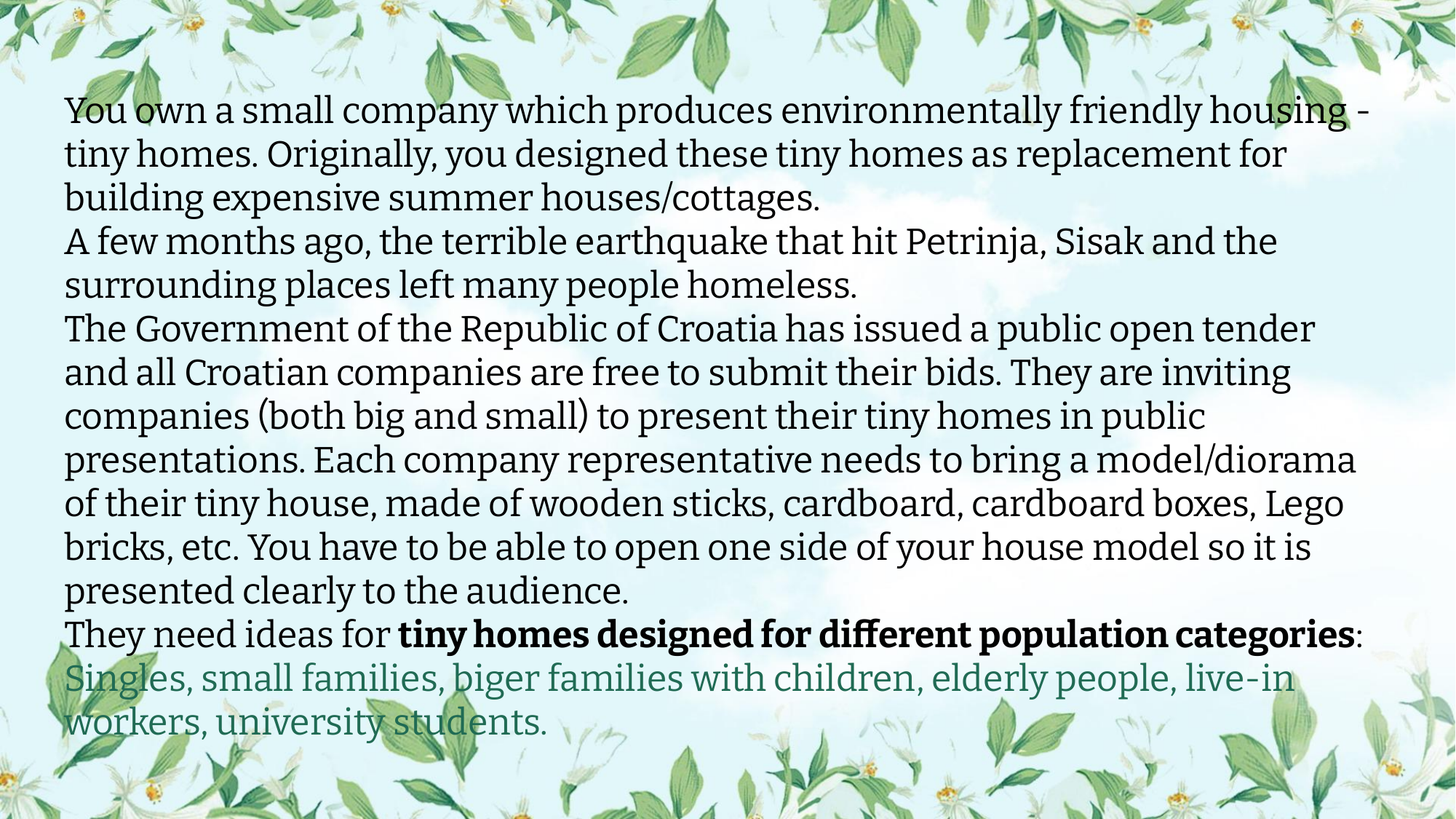

You own a small company which produces environmentally friendly housing - tiny homes. Originally, you designed these tiny homes as replacement for building expensive summer houses/cottages.
A few months ago, the terrible earthquake that hit Petrinja, Sisak and the surrounding places left many people homeless.
The Government of the Republic of Croatia has issued a public open tender and all Croatian companies are free to submit their bids. They are inviting companies (both big and small) to present their tiny homes in public presentations. Each company representative needs to bring a model/diorama of their tiny house, made of wooden sticks, cardboard, cardboard boxes, Lego bricks, etc. You have to be able to open one side of your house model so it is presented clearly to the audience.
They need ideas for tiny homes designed for different population categories:
Singles, small families, biger families with children, elderly people, live-in workers, university students.